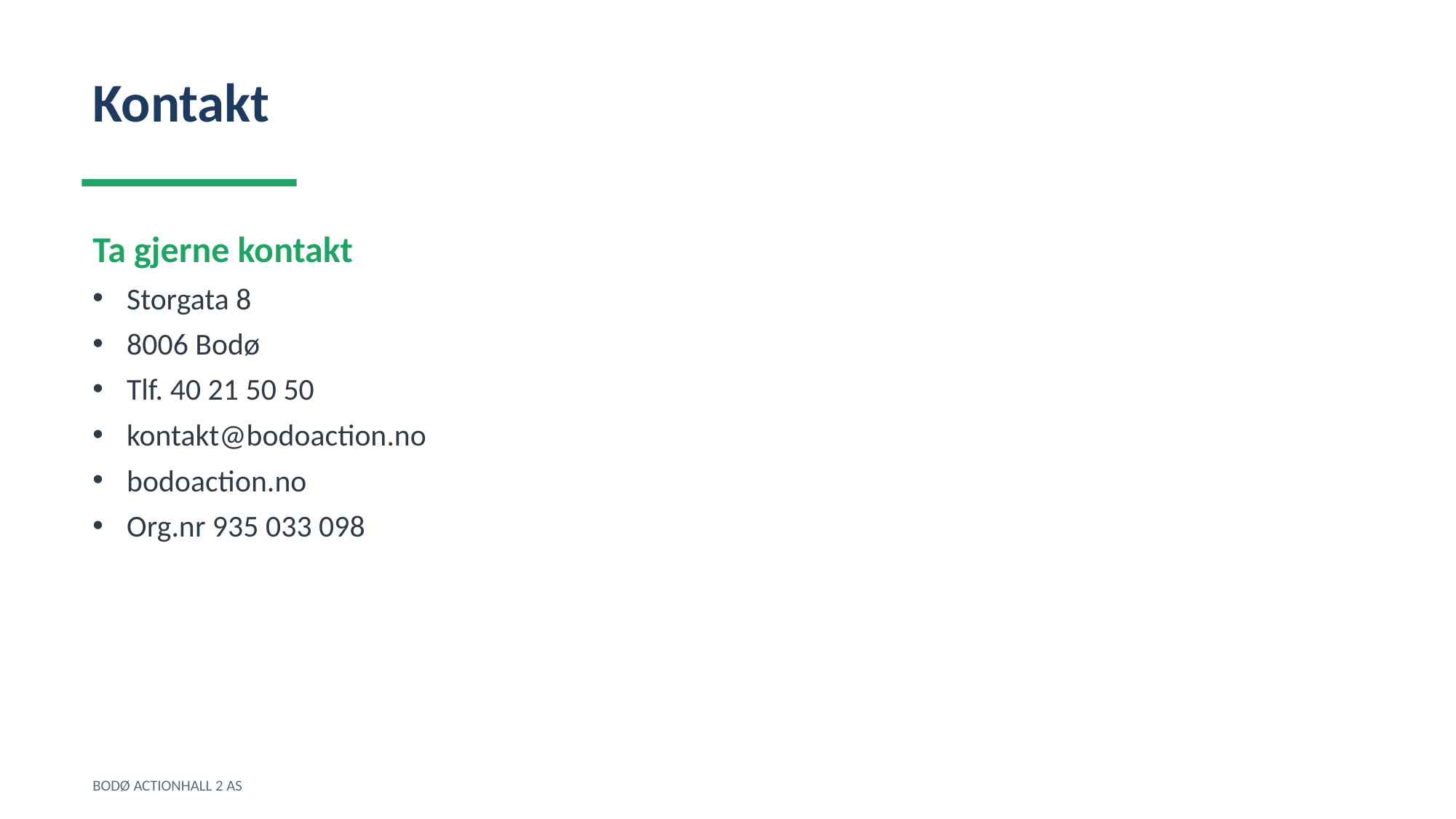

Kontakt

Ta gjerne kontakt
Storgata 8
8006 Bodø
Tlf. 40 21 50 50
kontakt@bodoaction.no
bodoaction.no
Org.nr 935 033 098
BODØ ACTIONHALL 2 AS